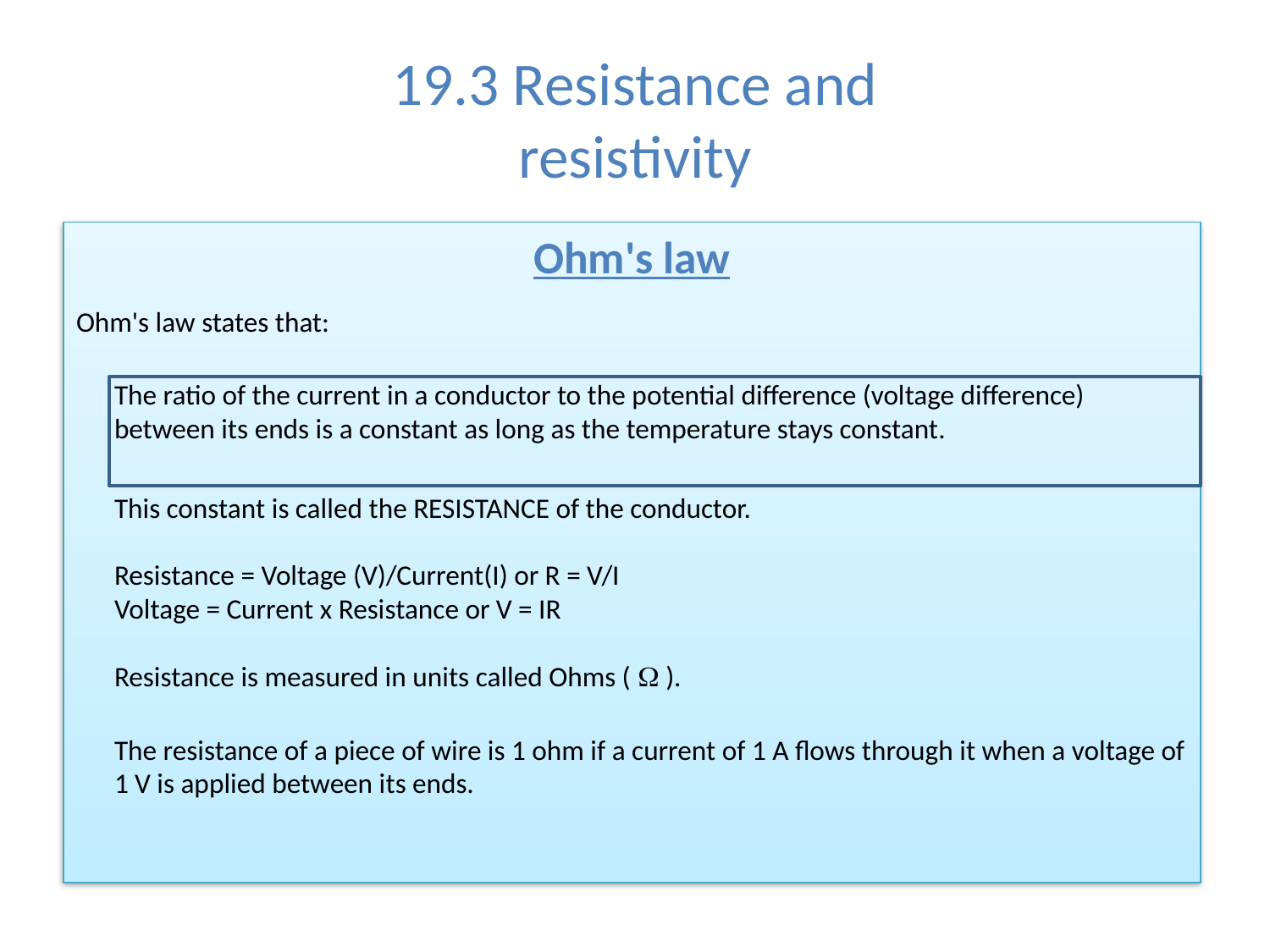

# 19.3 Resistance and resistivity
Ohm's law

Ohm's law states that:
The ratio of the current in a conductor to the potential difference (voltage difference) between its ends is a constant as long as the temperature stays constant.

      This constant is called the RESISTANCE of the conductor.
Resistance = Voltage (V)/Current(I) or R = V/I
Voltage = Current x Resistance or V = IR
Resistance is measured in units called Ohms ( Ω ).
The resistance of a piece of wire is 1 ohm if a current of 1 A flows through it when a voltage of 1 V is applied between its ends.